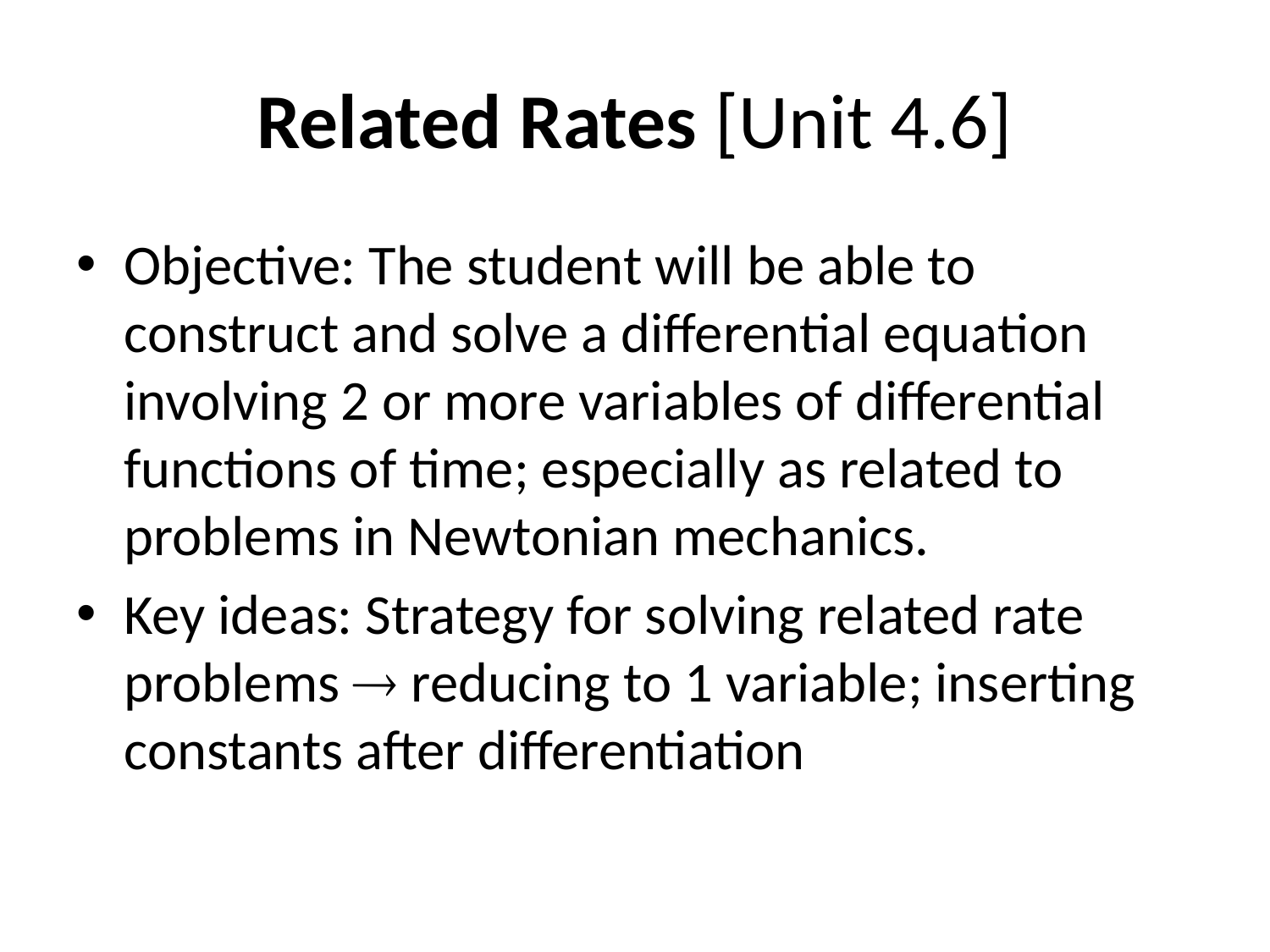

# Related Rates [Unit 4.6]
Objective: The student will be able to construct and solve a differential equation involving 2 or more variables of differential functions of time; especially as related to problems in Newtonian mechanics.
Key ideas: Strategy for solving related rate problems → reducing to 1 variable; inserting constants after differentiation